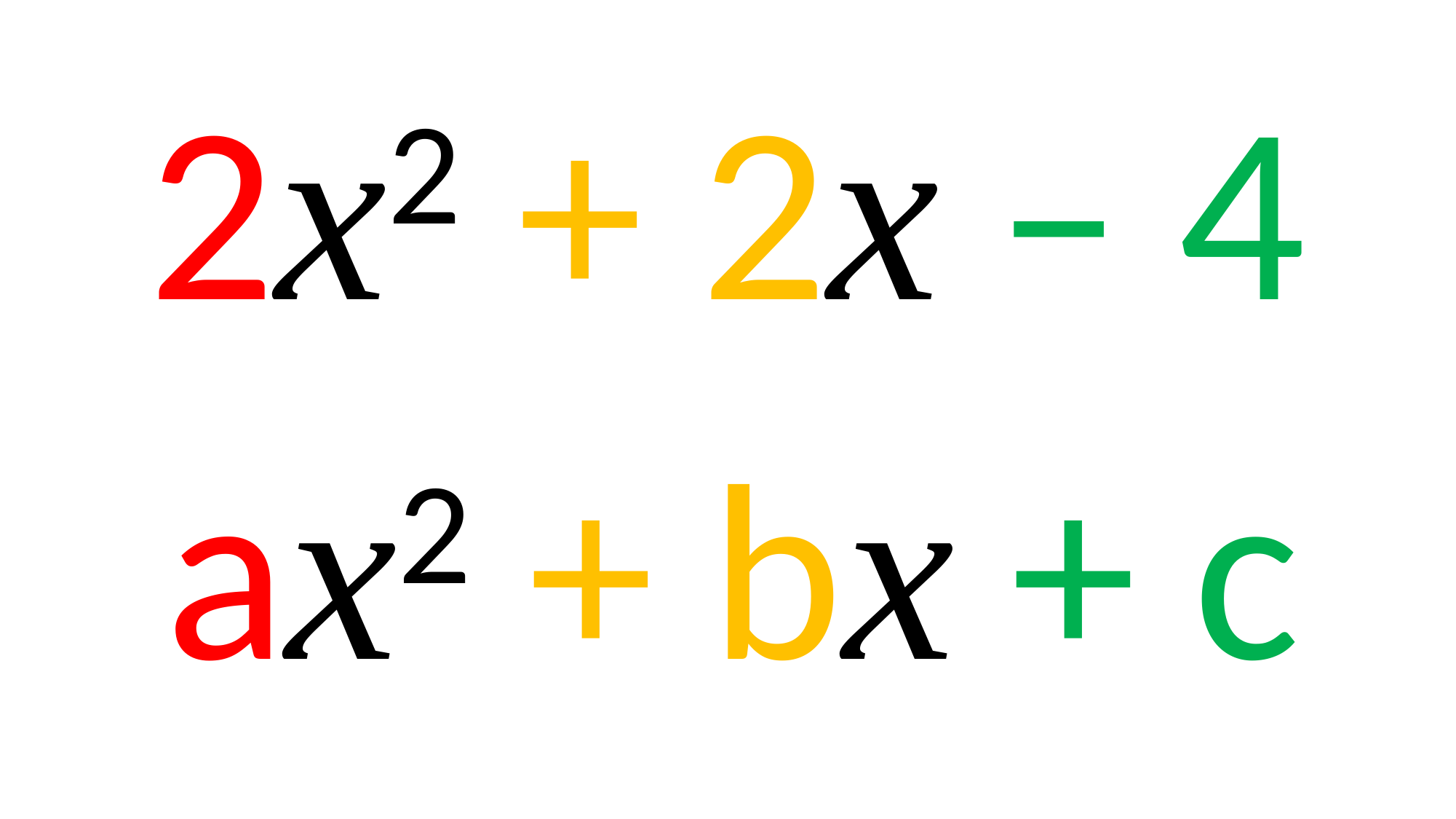

2x2 + 2x – 4
ax2 + bx + c